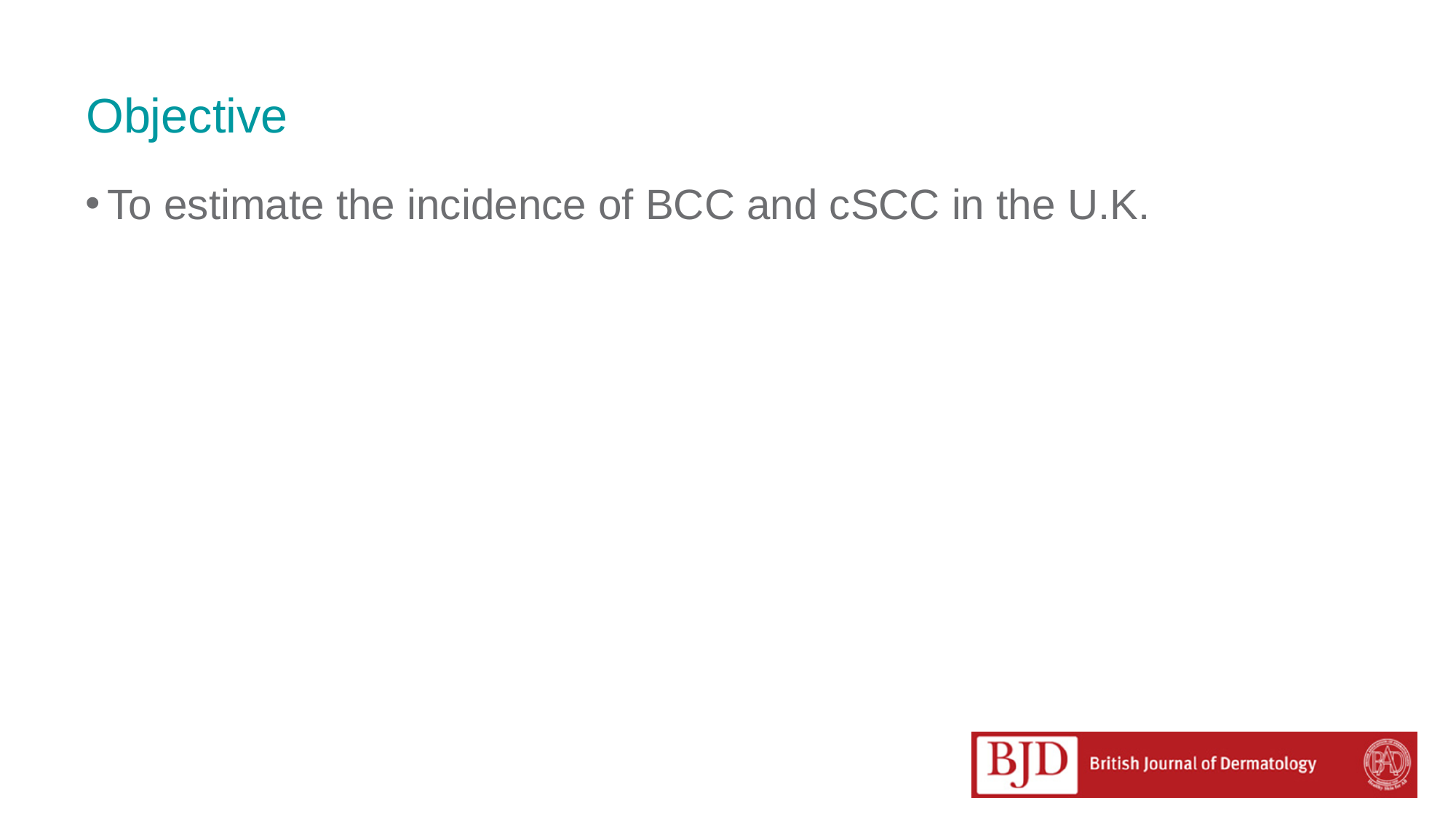

# Objective
To estimate the incidence of BCC and cSCC in the U.K.